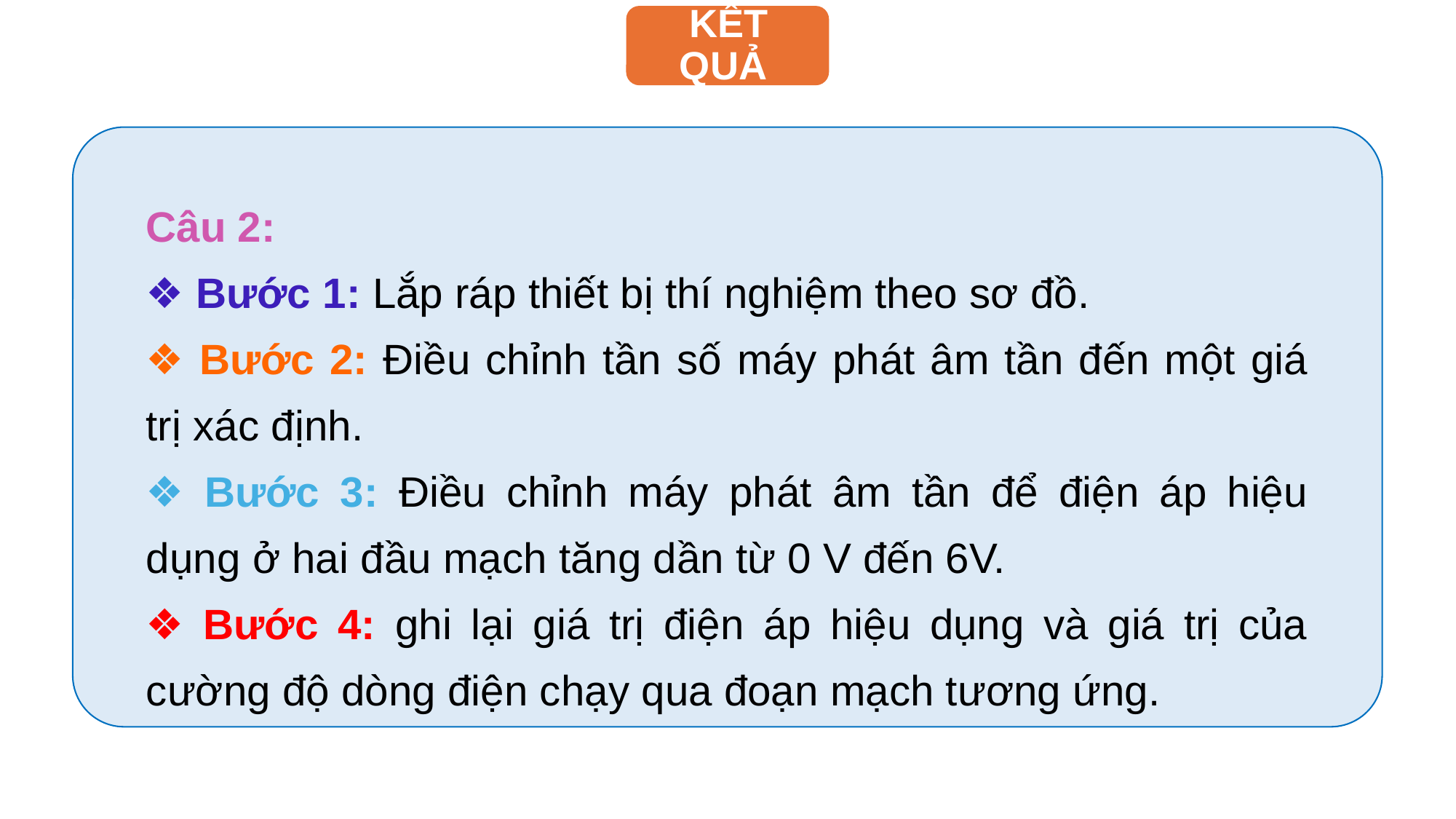

KẾT QUẢ

Câu 2:
❖ Bước 1: Lắp ráp thiết bị thí nghiệm theo sơ đồ.
❖ Bước 2: Điều chỉnh tần số máy phát âm tần đến một giá trị xác định.
❖ Bước 3: Điều chỉnh máy phát âm tần để điện áp hiệu dụng ở hai đầu mạch tăng dần từ 0 V đến 6V.
❖ Bước 4: ghi lại giá trị điện áp hiệu dụng và giá trị của cường độ dòng điện chạy qua đoạn mạch tương ứng.